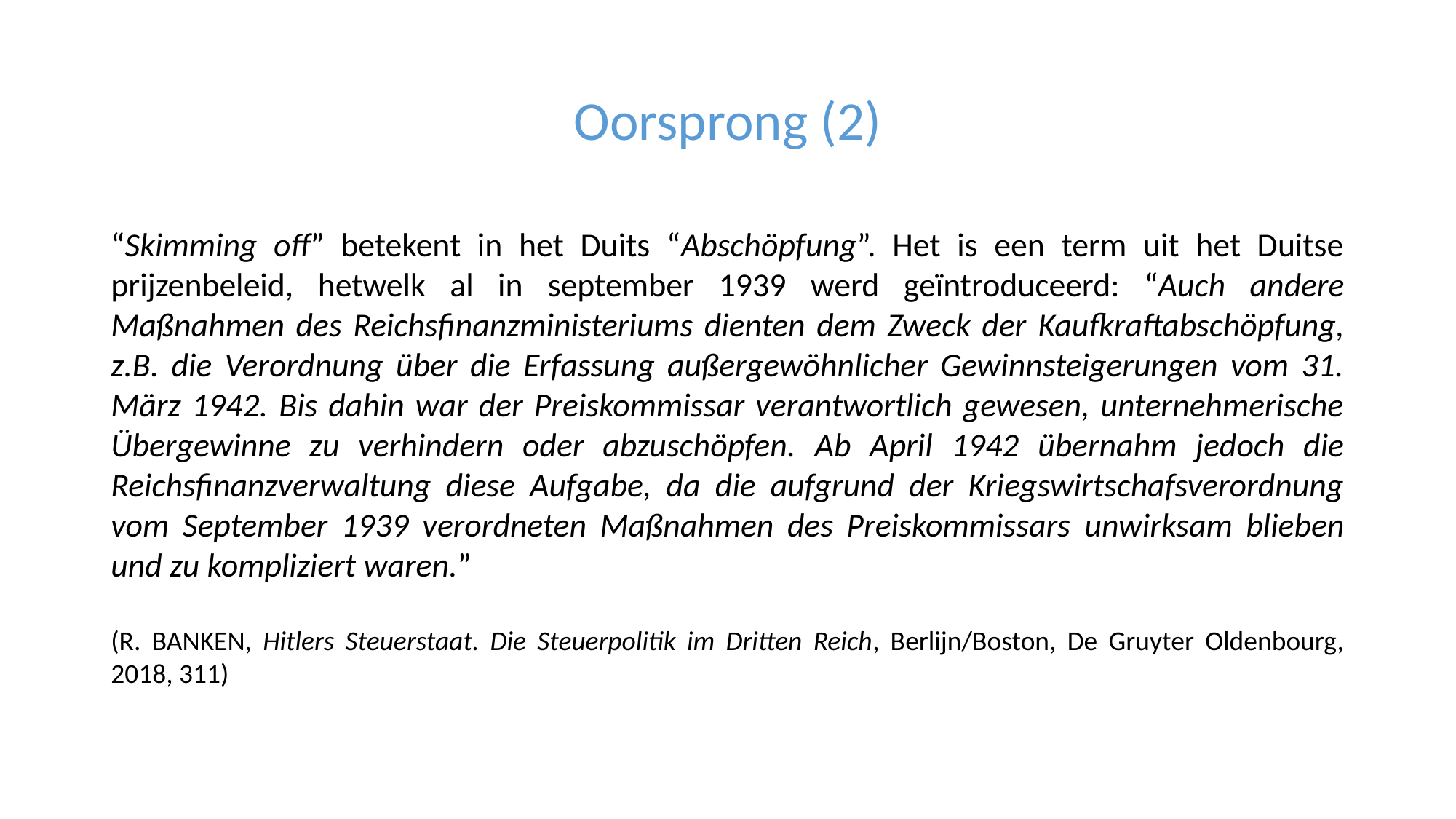

# Oorsprong (2)
“Skimming off” betekent in het Duits “Abschöpfung”. Het is een term uit het Duitse prijzenbeleid, hetwelk al in september 1939 werd geïntroduceerd: “Auch andere Maßnahmen des Reichsfinanzministeriums dienten dem Zweck der Kaufkraftabschöpfung, z.B. die Verordnung über die Erfassung außergewöhnlicher Gewinnsteigerungen vom 31. März 1942. Bis dahin war der Preiskommissar verantwortlich gewesen, unternehmerische Übergewinne zu verhindern oder abzuschöpfen. Ab April 1942 übernahm jedoch die Reichsfinanzverwaltung diese Aufgabe, da die aufgrund der Kriegswirtschafsverordnung vom September 1939 verordneten Maßnahmen des Preiskommissars unwirksam blieben und zu kompliziert waren.”

(R. BANKEN, Hitlers Steuerstaat. Die Steuerpolitik im Dritten Reich, Berlijn/Boston, De Gruyter Oldenbourg, 2018, 311)